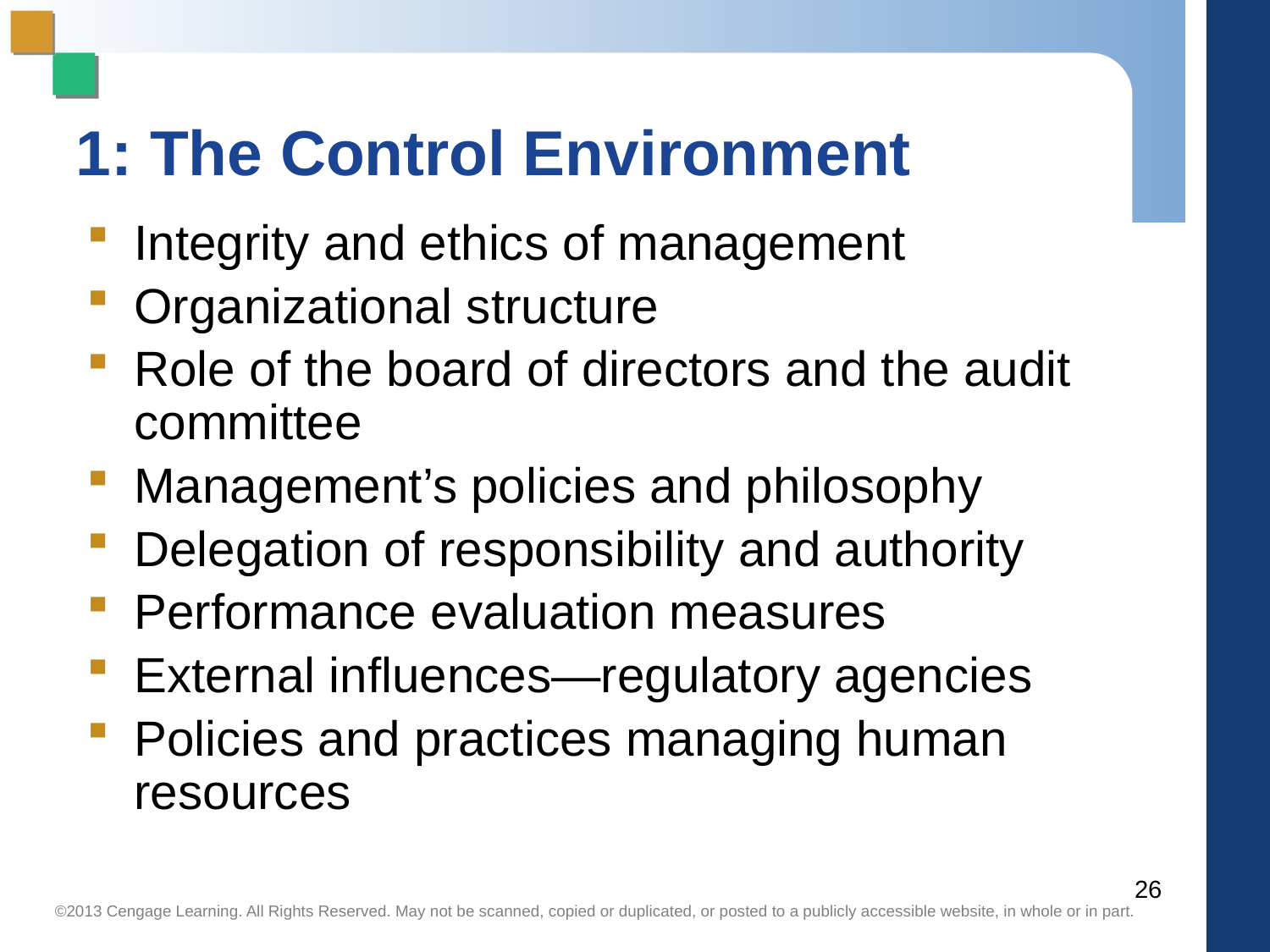

# 1: The Control Environment
Integrity and ethics of management
Organizational structure
Role of the board of directors and the audit committee
Management’s policies and philosophy
Delegation of responsibility and authority
Performance evaluation measures
External influences—regulatory agencies
Policies and practices managing human resources

26